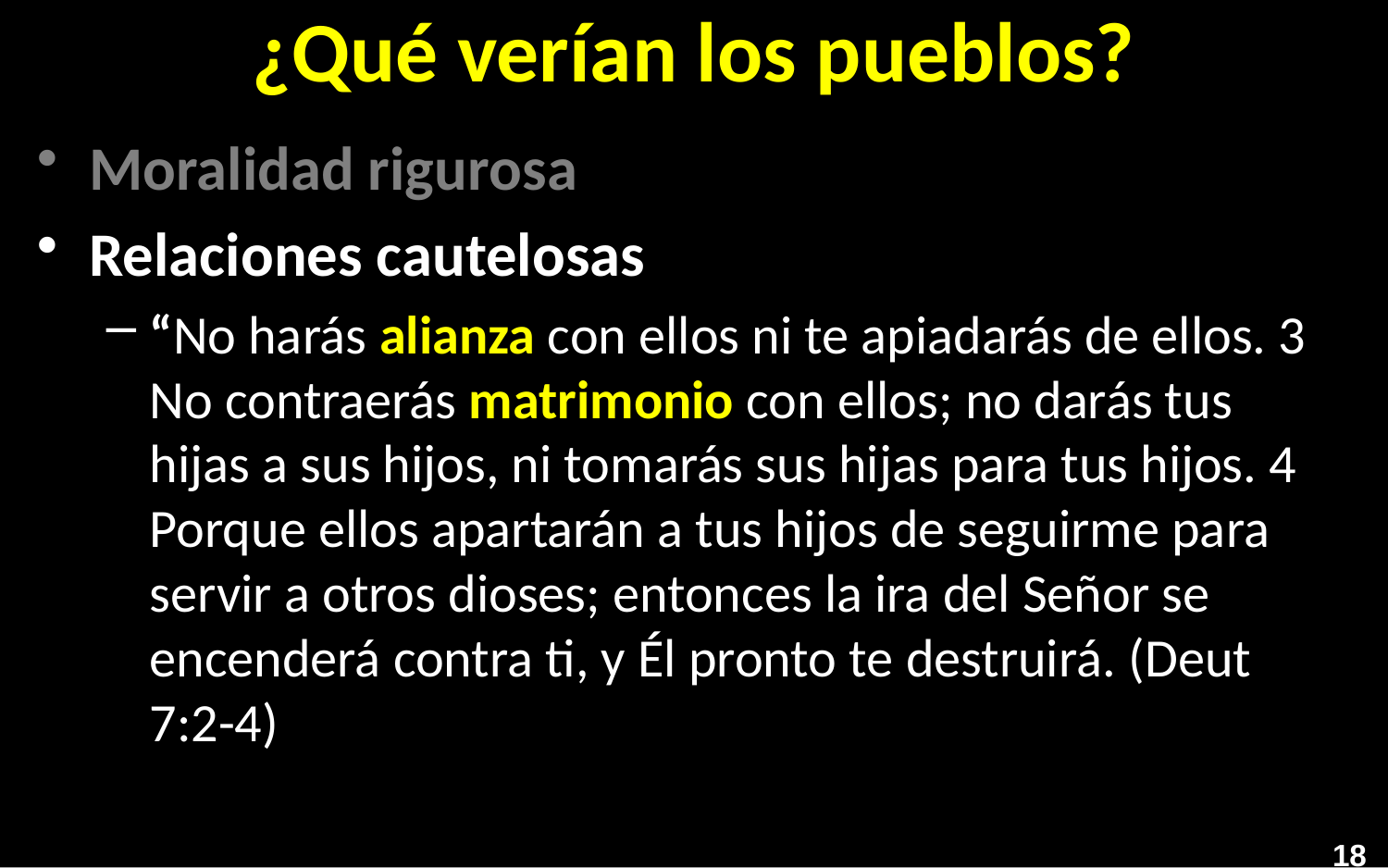

# ¿Qué verían los pueblos?
Moralidad rigurosa
Relaciones cautelosas
“No harás alianza con ellos ni te apiadarás de ellos. 3 No contraerás matrimonio con ellos; no darás tus hijas a sus hijos, ni tomarás sus hijas para tus hijos. 4 Porque ellos apartarán a tus hijos de seguirme para servir a otros dioses; entonces la ira del Señor se encenderá contra ti, y Él pronto te destruirá. (Deut 7:2-4)
18